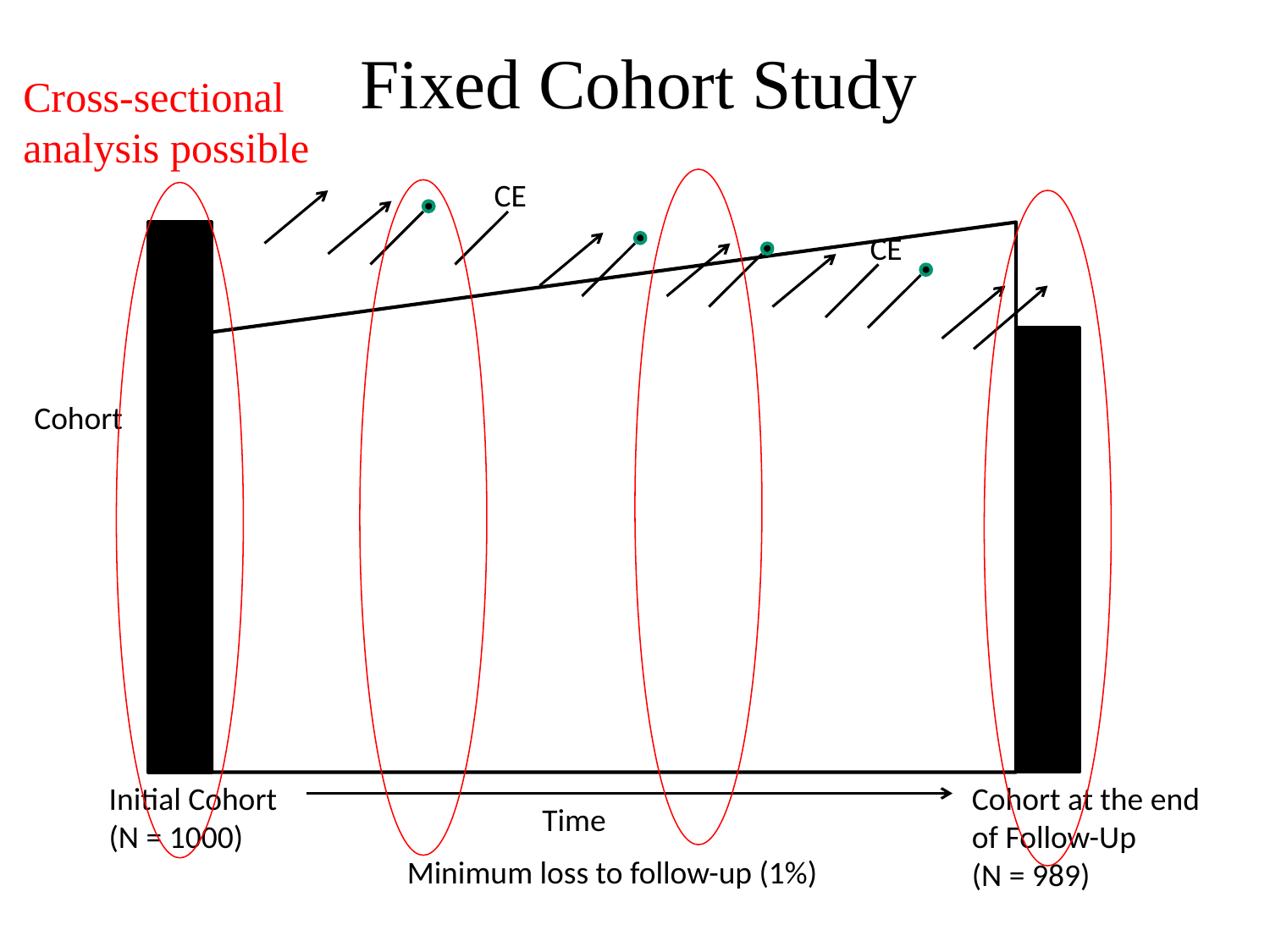

Fixed Cohort Study
Cross-sectional analysis possible

CE

CE

Cohort
Initial Cohort
(N = 1000)
Cohort at the end
of Follow-Up
(N = 989)
Time
Minimum loss to follow-up (1%)